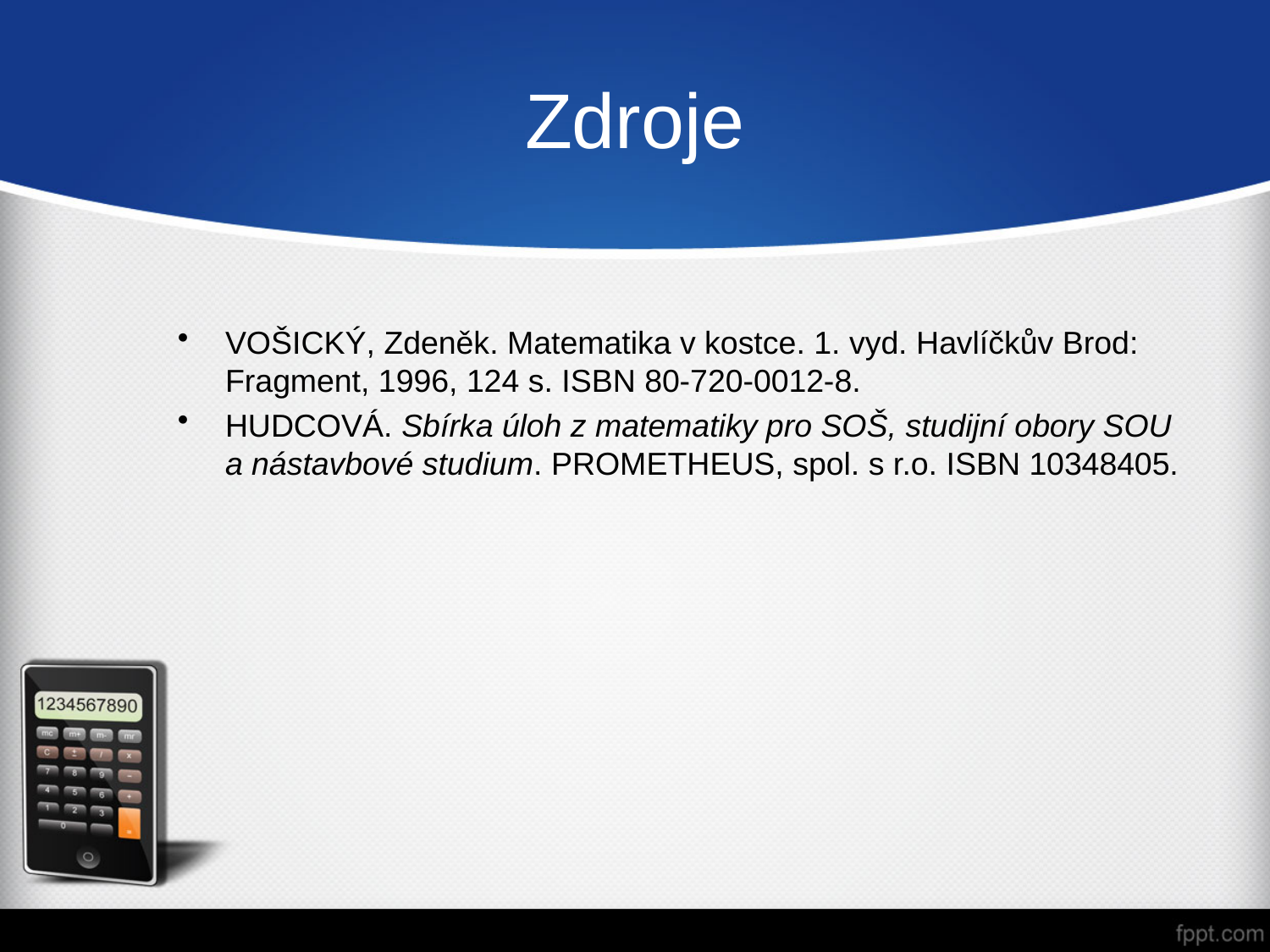

# Zdroje
VOŠICKÝ, Zdeněk. Matematika v kostce. 1. vyd. Havlíčkův Brod: Fragment, 1996, 124 s. ISBN 80-720-0012-8.
HUDCOVÁ. Sbírka úloh z matematiky pro SOŠ, studijní obory SOU a nástavbové studium. PROMETHEUS, spol. s r.o. ISBN 10348405.